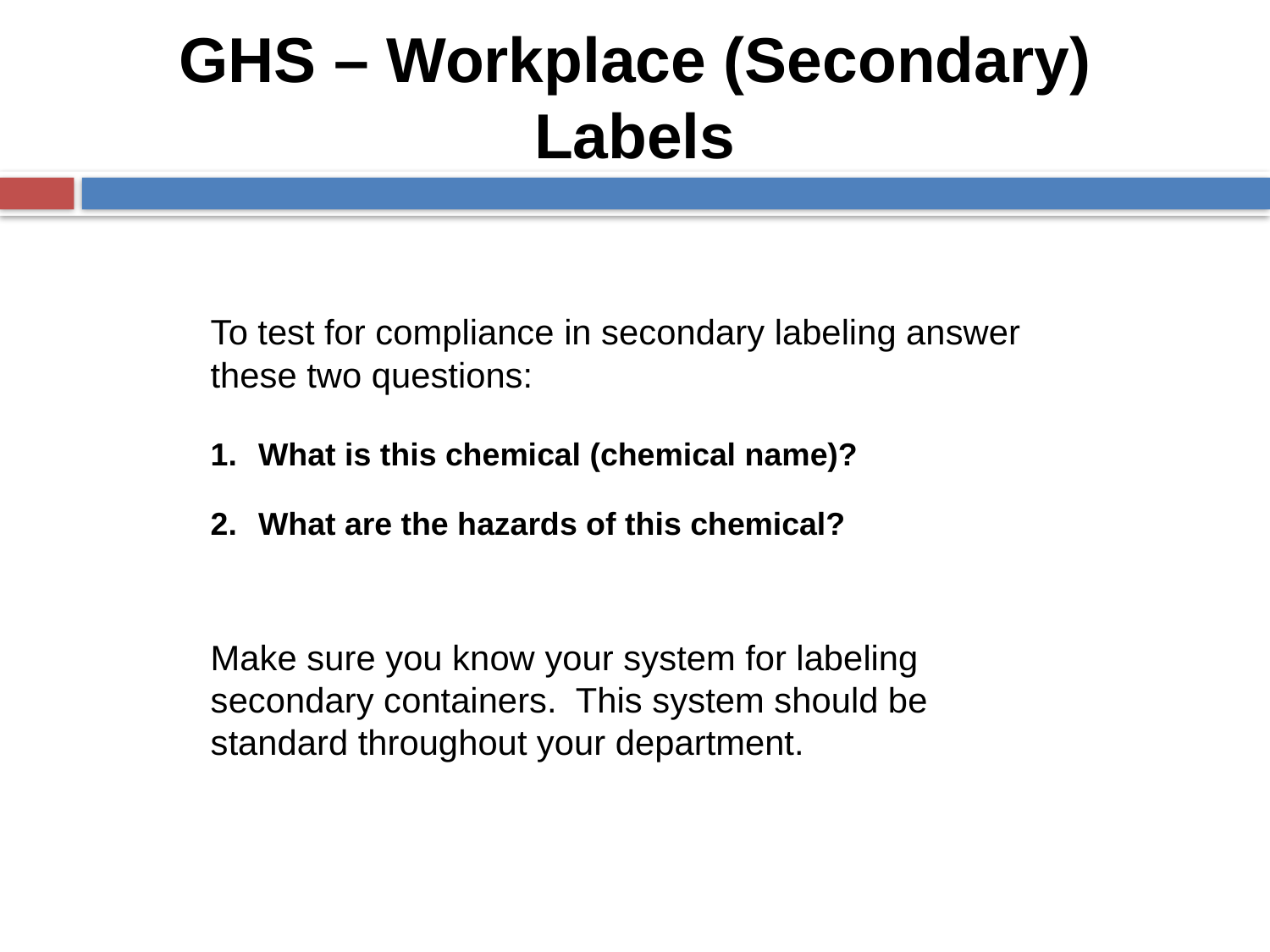

# GHS – Workplace (Secondary) Labels
To test for compliance in secondary labeling answer these two questions:
What is this chemical (chemical name)?
What are the hazards of this chemical?

Make sure you know your system for labeling secondary containers.  This system should be standard throughout your department.